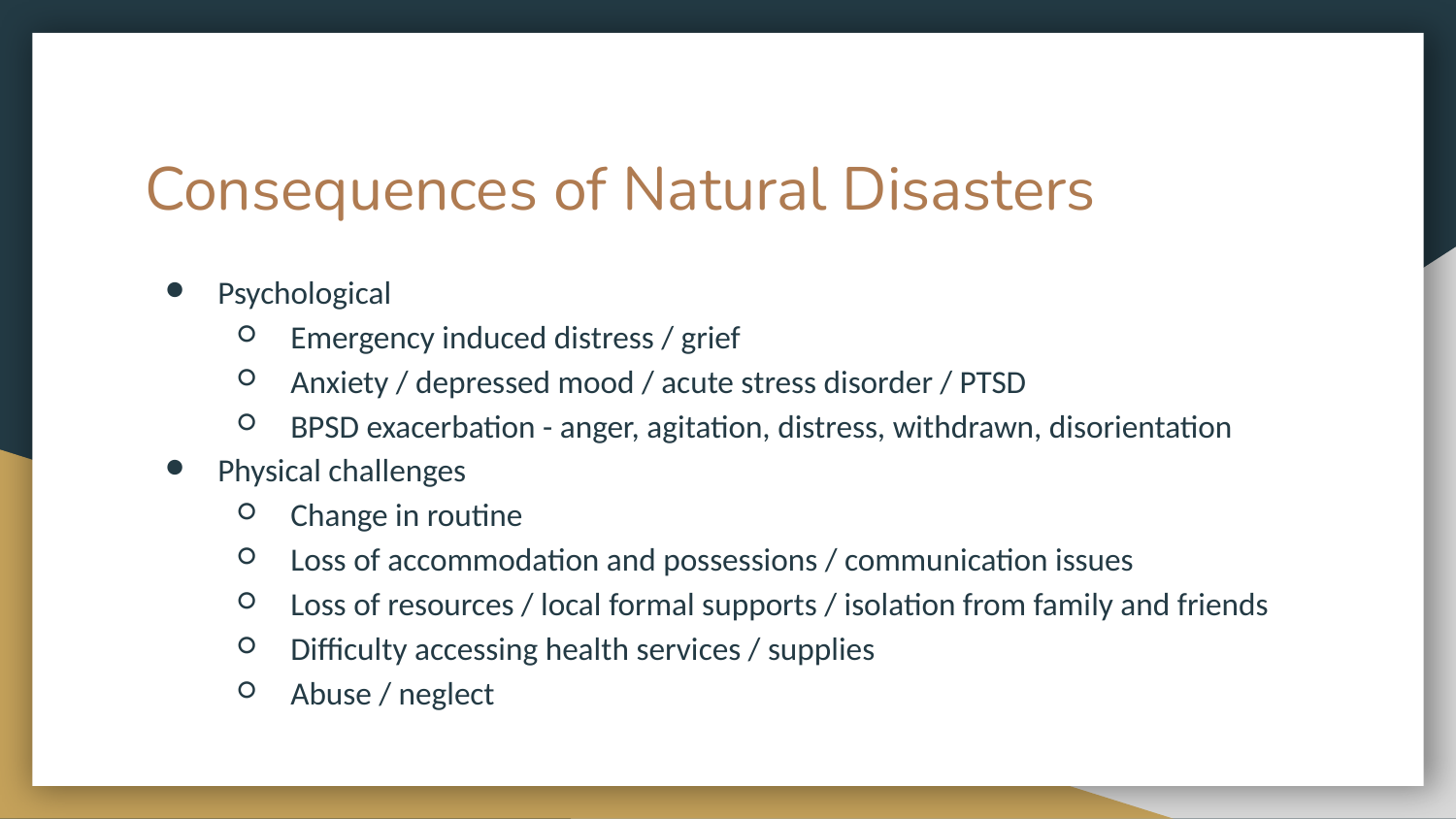

# Consequences of Natural Disasters
Psychological
Emergency induced distress / grief
Anxiety / depressed mood / acute stress disorder / PTSD
BPSD exacerbation - anger, agitation, distress, withdrawn, disorientation
Physical challenges
Change in routine
Loss of accommodation and possessions / communication issues
Loss of resources / local formal supports / isolation from family and friends
Difficulty accessing health services / supplies
Abuse / neglect